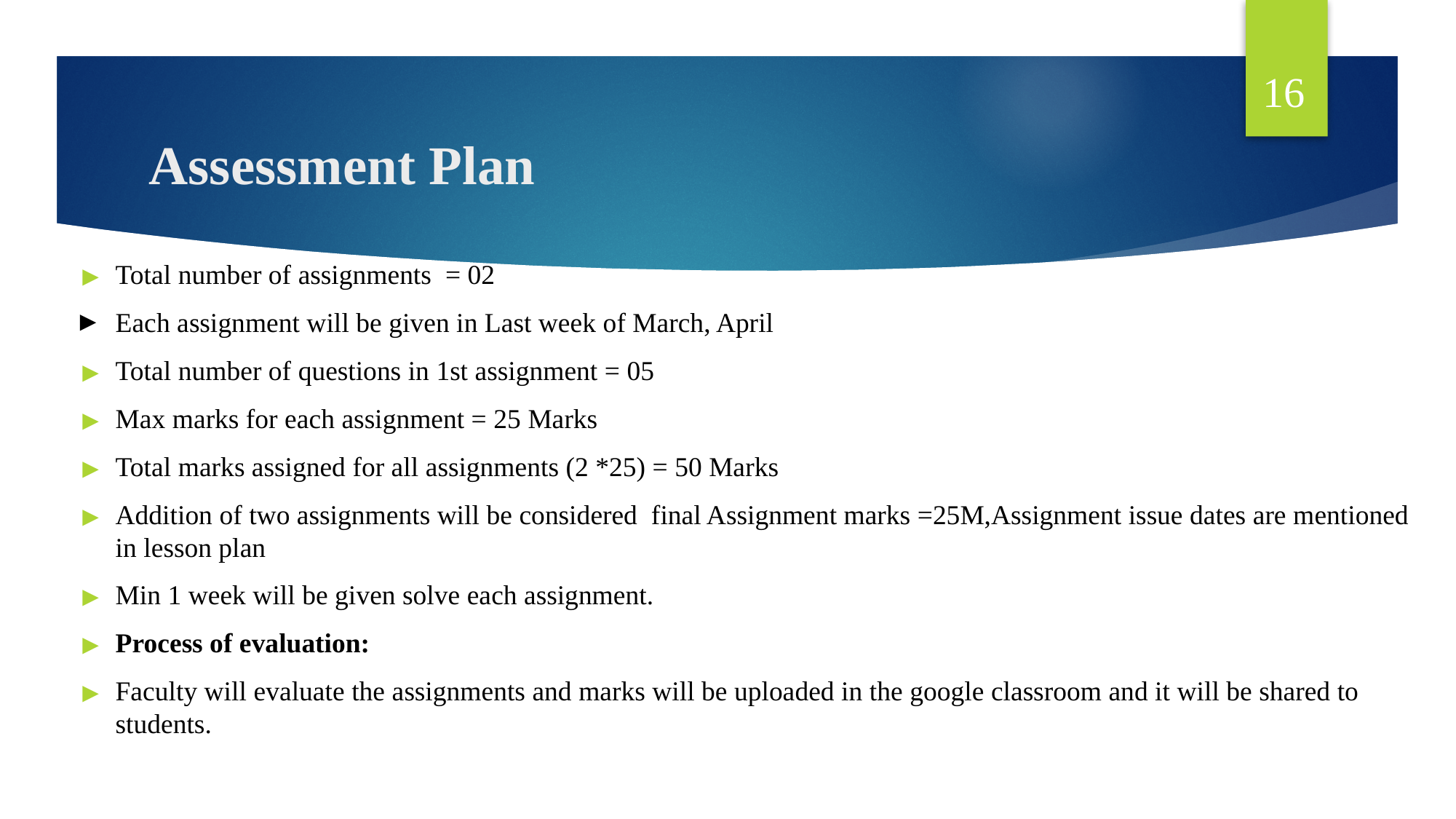

16
# Assessment Plan
Total number of assignments  = 02
Each assignment will be given in Last week of March, April
Total number of questions in 1st assignment = 05
Max marks for each assignment = 25 Marks
Total marks assigned for all assignments (2 *25) = 50 Marks
Addition of two assignments will be considered  final Assignment marks =25M,Assignment issue dates are mentioned in lesson plan
Min 1 week will be given solve each assignment.
Process of evaluation:
Faculty will evaluate the assignments and marks will be uploaded in the google classroom and it will be shared to students.